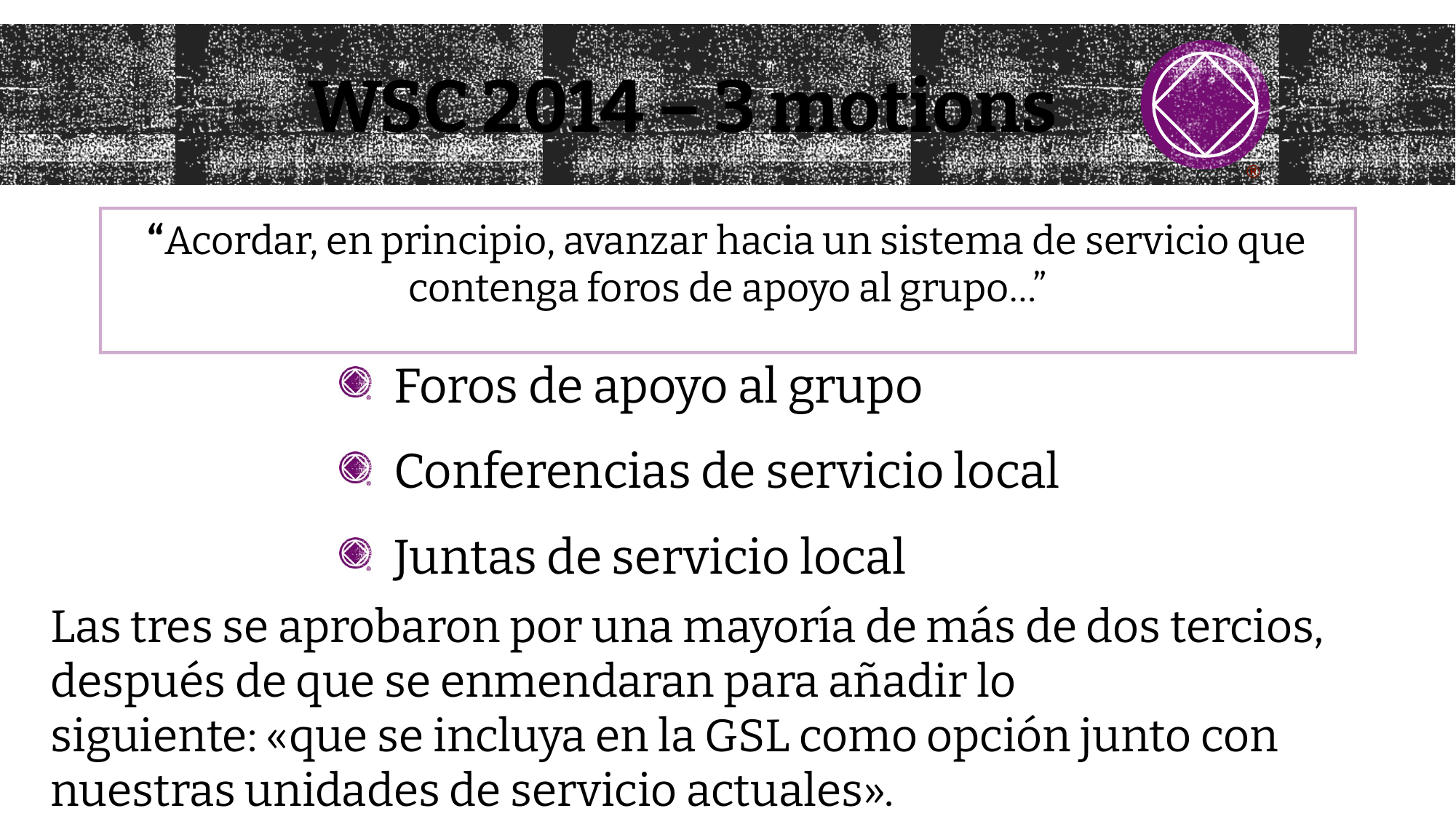

®
WSC 2014 – 3 motions

“Acordar, en principio, avanzar hacia un sistema de servicio que contenga foros de apoyo al grupo…”
Foros de apoyo al grupo
Conferencias de servicio local
Juntas de servicio local
Las tres se aprobaron por una mayoría de más de dos tercios, después de que se enmendaran para añadir lo
siguiente: «que se incluya en la GSL como opción junto con nuestras unidades de servicio actuales».